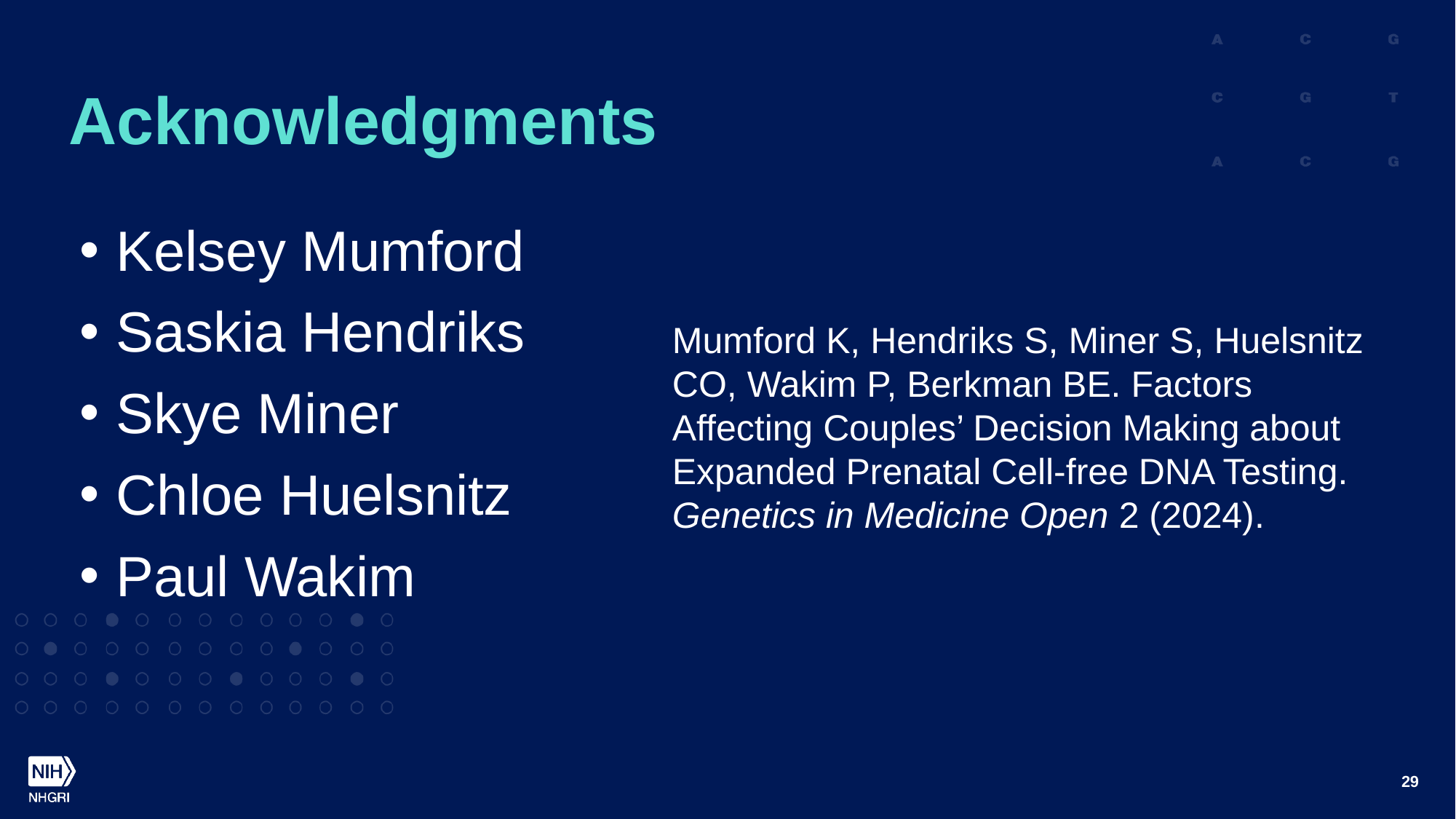

# Acknowledgments
Kelsey Mumford
Saskia Hendriks
Skye Miner
Chloe Huelsnitz
Paul Wakim
Mumford K, Hendriks S, Miner S, Huelsnitz CO, Wakim P, Berkman BE. Factors Affecting Couples’ Decision Making about Expanded Prenatal Cell-free DNA Testing. Genetics in Medicine Open 2 (2024).
29